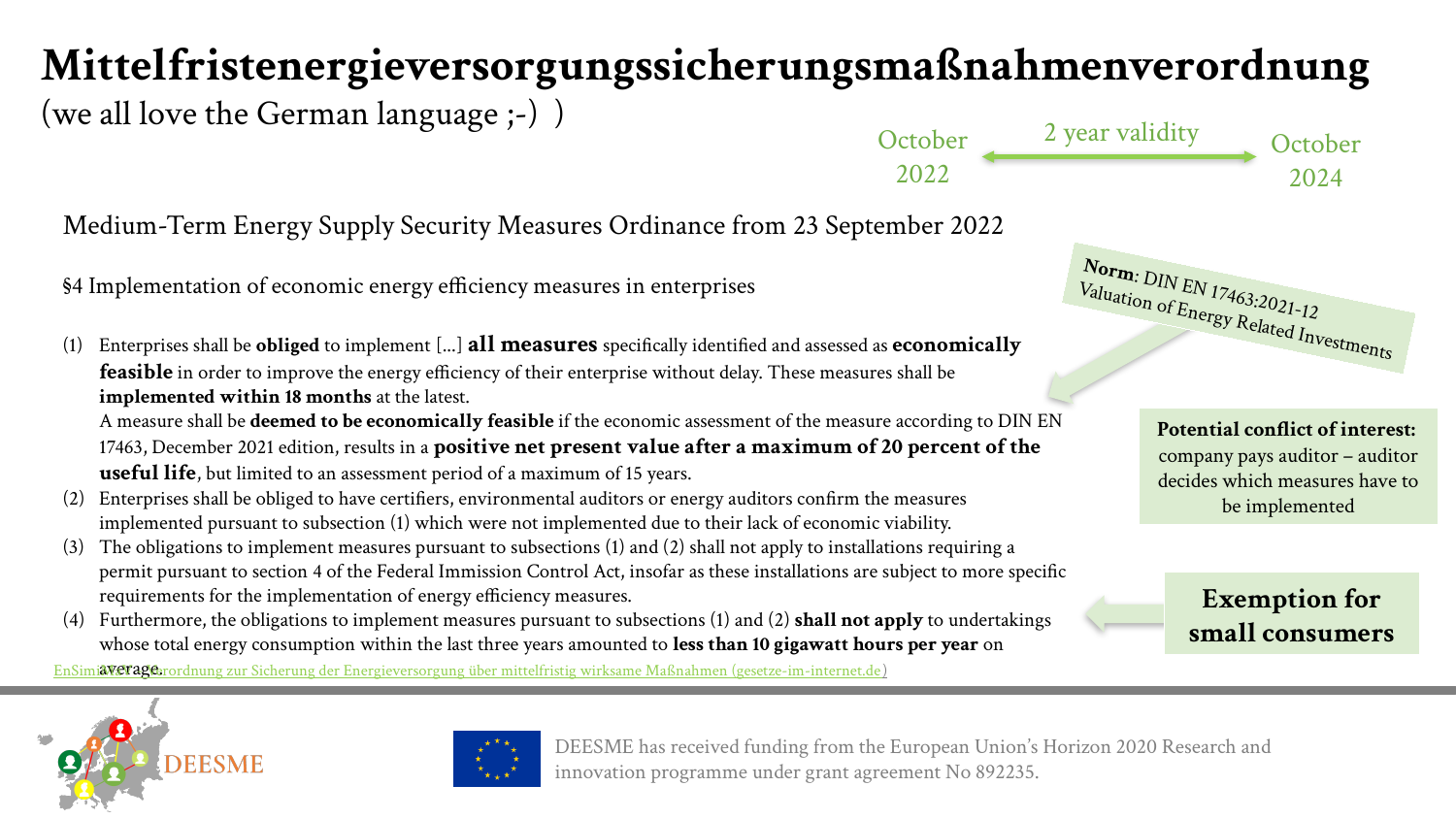

# Mittelfristenergieversorgungssicherungsmaßnahmenverordnung (we all love the German language ;-)  )
2 year validity
October
2022
October
2024
Medium-Term Energy Supply Security Measures Ordinance from 23 September 2022

§4 Implementation of economic energy efficiency measures in enterprises

Enterprises shall be obliged to implement [...] all measures specifically identified and assessed as economically feasible in order to improve the energy efficiency of their enterprise without delay. These measures shall be implemented within 18 months at the latest.
A measure shall be deemed to be economically feasible if the economic assessment of the measure according to DIN EN 17463, December 2021 edition, results in a positive net present value after a maximum of 20 percent of the useful life, but limited to an assessment period of a maximum of 15 years.
Enterprises shall be obliged to have certifiers, environmental auditors or energy auditors confirm the measures implemented pursuant to subsection (1) which were not implemented due to their lack of economic viability.
The obligations to implement measures pursuant to subsections (1) and (2) shall not apply to installations requiring a permit pursuant to section 4 of the Federal Immission Control Act, insofar as these installations are subject to more specific requirements for the implementation of energy efficiency measures.
Furthermore, the obligations to implement measures pursuant to subsections (1) and (2) shall not apply to undertakings whose total energy consumption within the last three years amounted to less than 10 gigawatt hours per year on average.

Norm: DIN EN 17463:2021-12
Valuation of Energy Related Investments
Potential conflict of interest:
company pays auditor – auditor decides which measures have to be implemented

Exemption for small consumers
EnSimiMaV - Verordnung zur Sicherung der Energieversorgung über mittelfristig wirksame Maßnahmen (gesetze-im-internet.de)